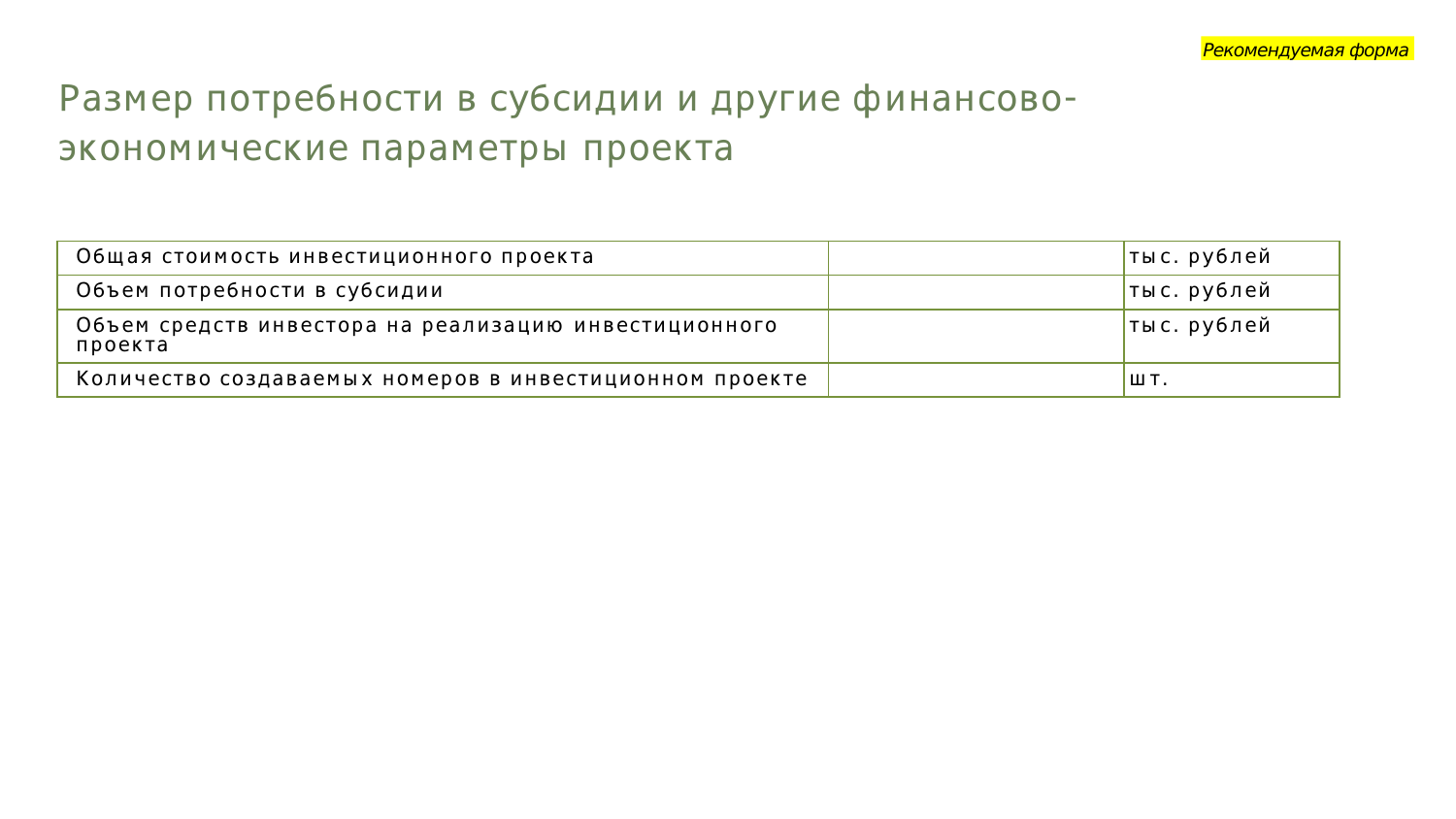

Рекомендуемая форма
Рекомендуемая форма
Размер потребности в субсидии и другие финансово-экономические параметры проекта
| Общая стоимость инвестиционного проекта |  | тыс. рублей |
| --- | --- | --- |
| Объем потребности в субсидии |  | тыс. рублей |
| Объем средств инвестора на реализацию инвестиционного проекта |  | тыс. рублей |
| Количество создаваемых номеров в инвестиционном проекте |  | шт. |